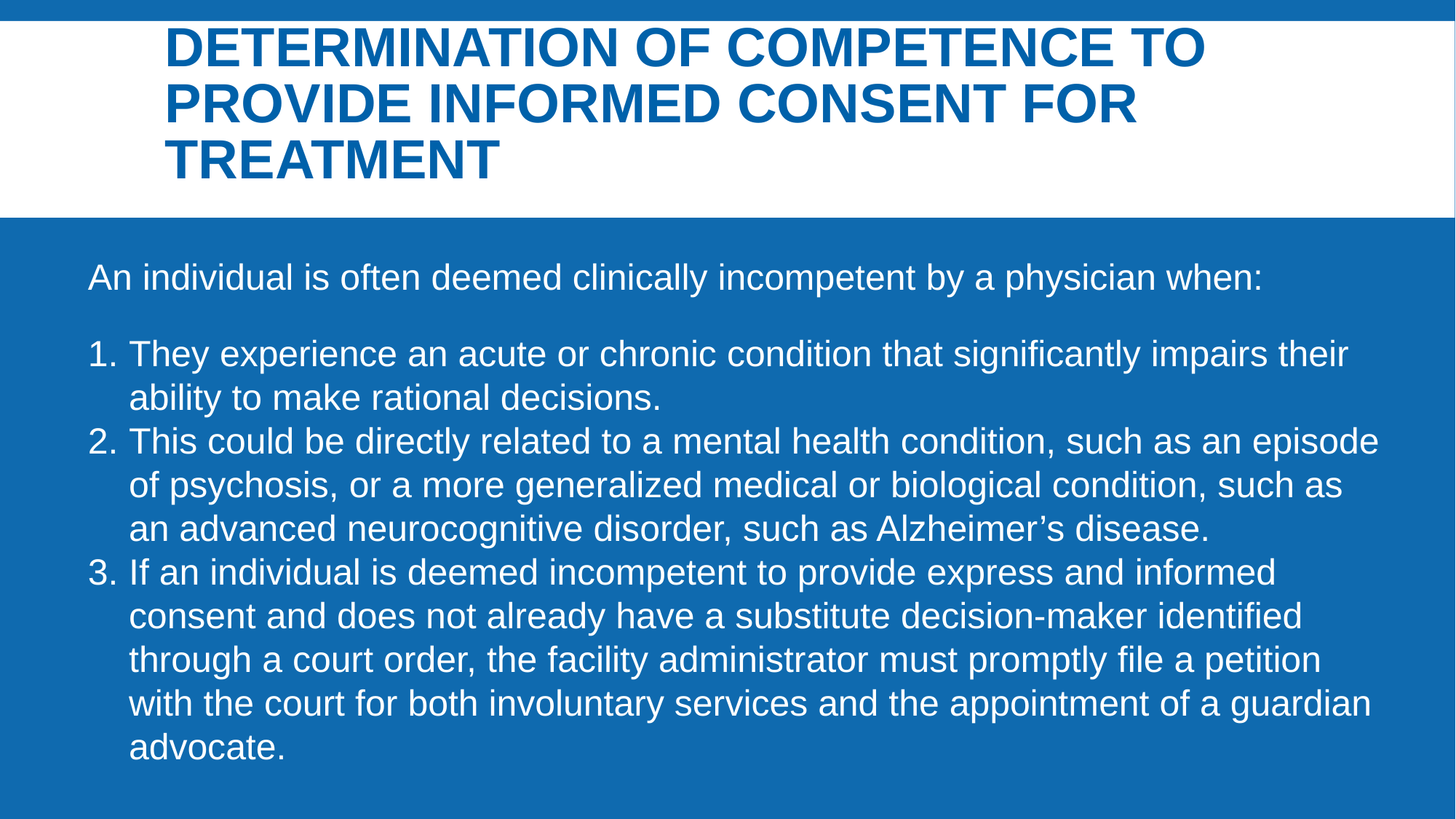

# Determination of competence to provide informed consent for treatment
An individual is often deemed clinically incompetent by a physician when:

They experience an acute or chronic condition that significantly impairs their ability to make rational decisions.
This could be directly related to a mental health condition, such as an episode of psychosis, or a more generalized medical or biological condition, such as an advanced neurocognitive disorder, such as Alzheimer’s disease.
If an individual is deemed incompetent to provide express and informed consent and does not already have a substitute decision-maker identified through a court order, the facility administrator must promptly file a petition with the court for both involuntary services and the appointment of a guardian advocate.